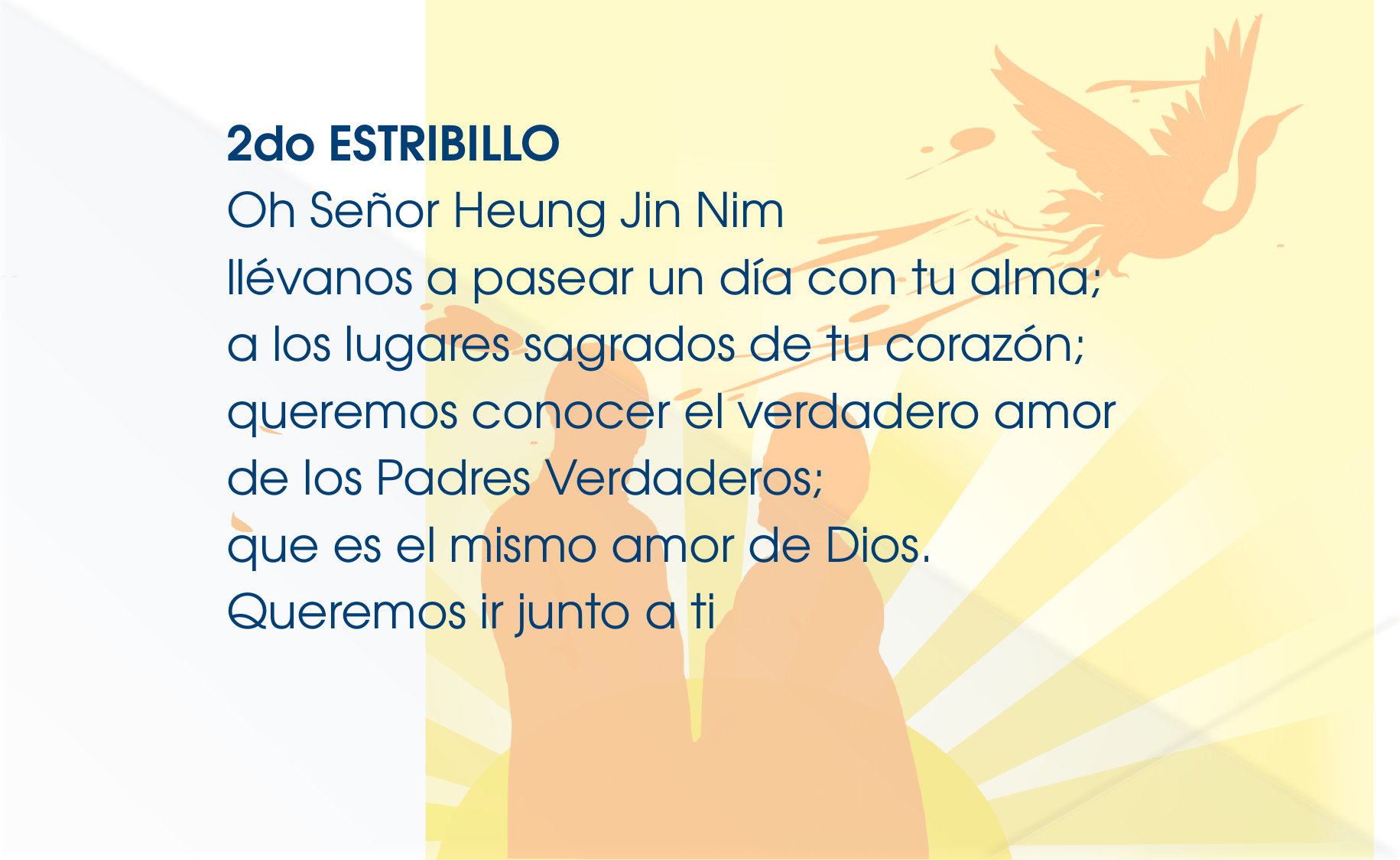

2do ESTRIBILLO
Oh Señor Heung Jin Nim
llévanos a pasear un día con tu alma;
a los lugares sagrados de tu corazón;
queremos conocer el verdadero amor
de los Padres Verdaderos;
que es el mismo amor de Dios.
Queremos ir junto a ti